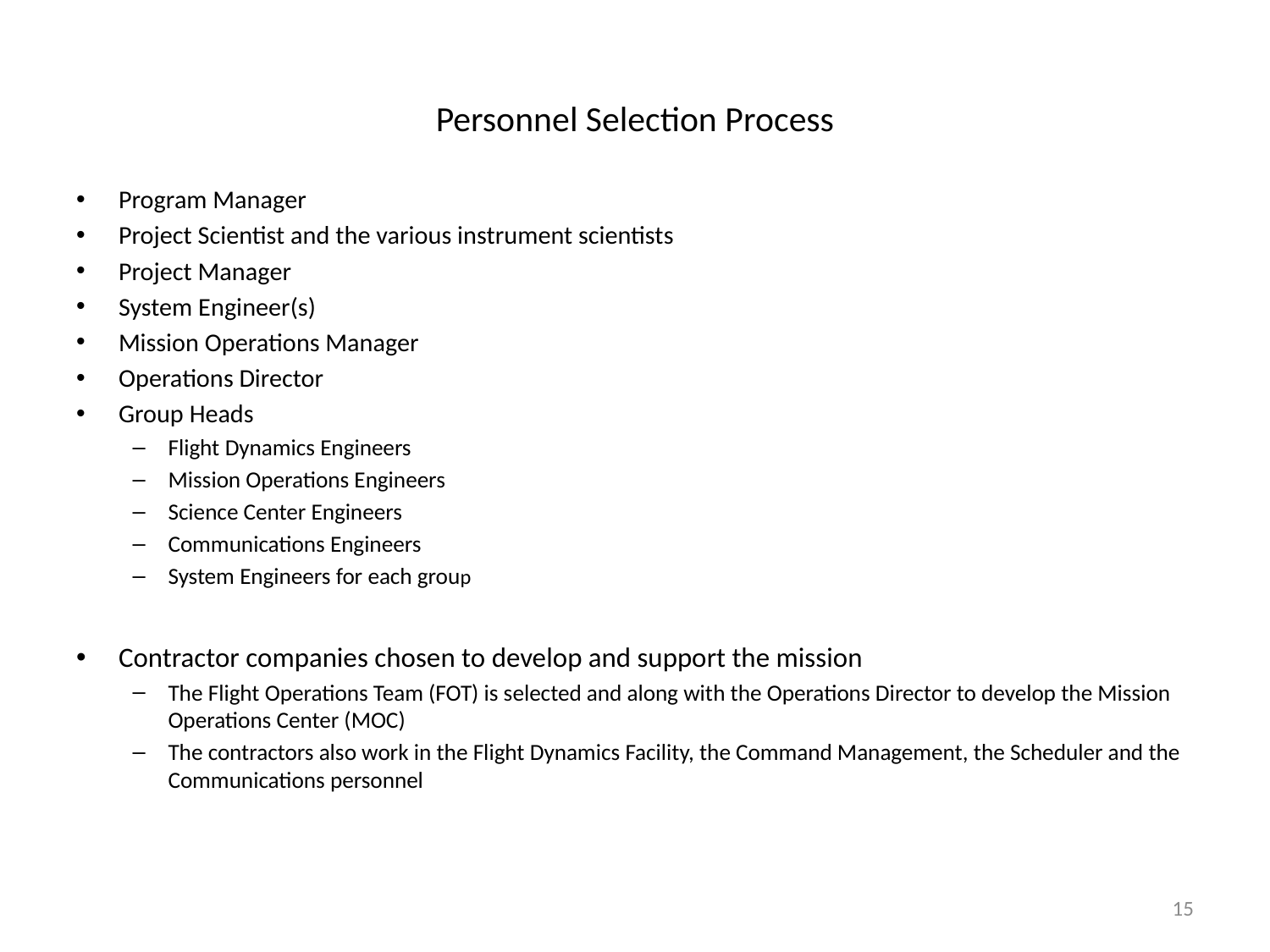

# Personnel Selection Process
Program Manager
Project Scientist and the various instrument scientists
Project Manager
System Engineer(s)
Mission Operations Manager
Operations Director
Group Heads
Flight Dynamics Engineers
Mission Operations Engineers
Science Center Engineers
Communications Engineers
System Engineers for each group

Contractor companies chosen to develop and support the mission
The Flight Operations Team (FOT) is selected and along with the Operations Director to develop the Mission Operations Center (MOC)
The contractors also work in the Flight Dynamics Facility, the Command Management, the Scheduler and the Communications personnel
15